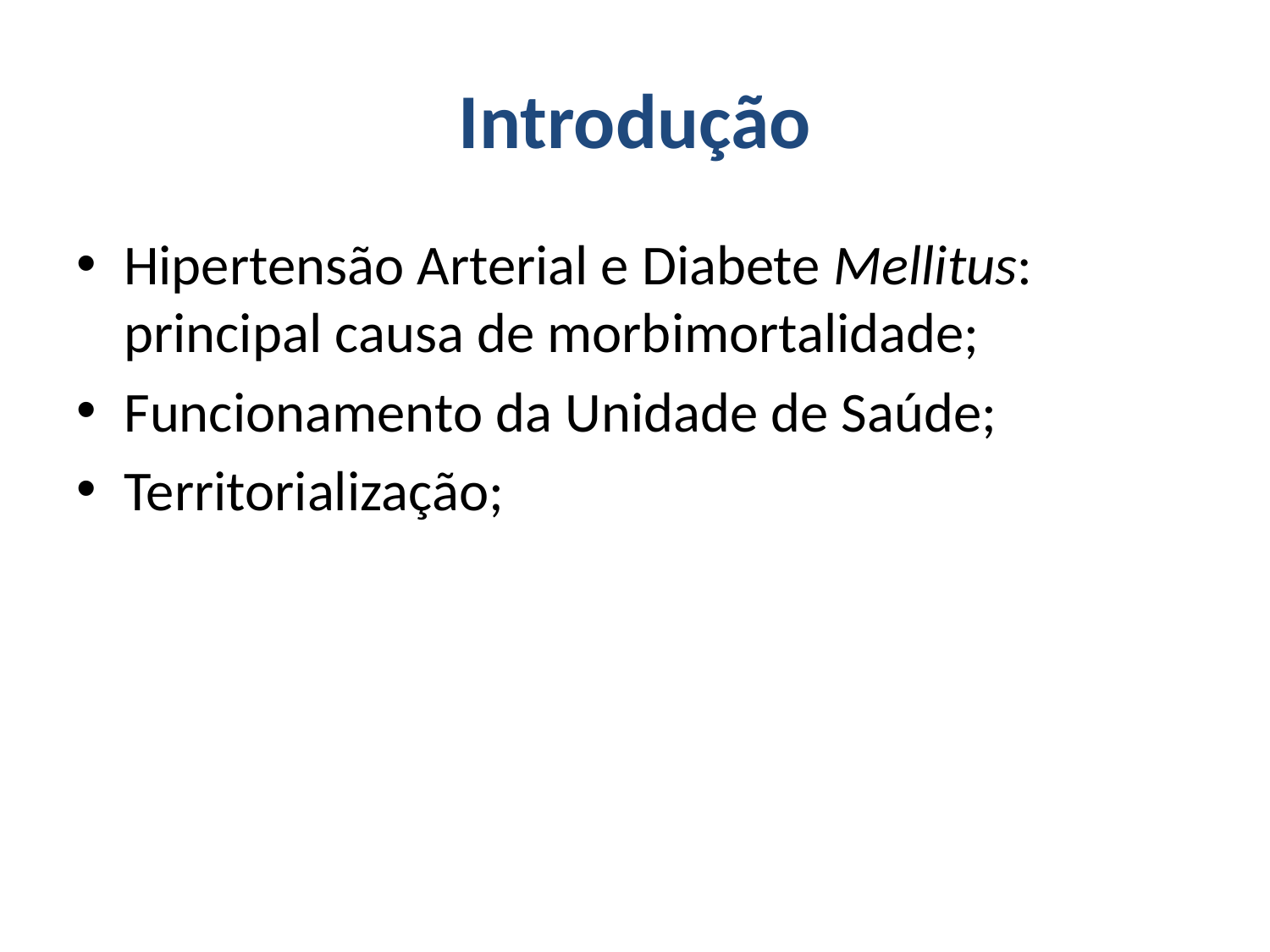

# Introdução
Hipertensão Arterial e Diabete Mellitus: principal causa de morbimortalidade;
Funcionamento da Unidade de Saúde;
Territorialização;